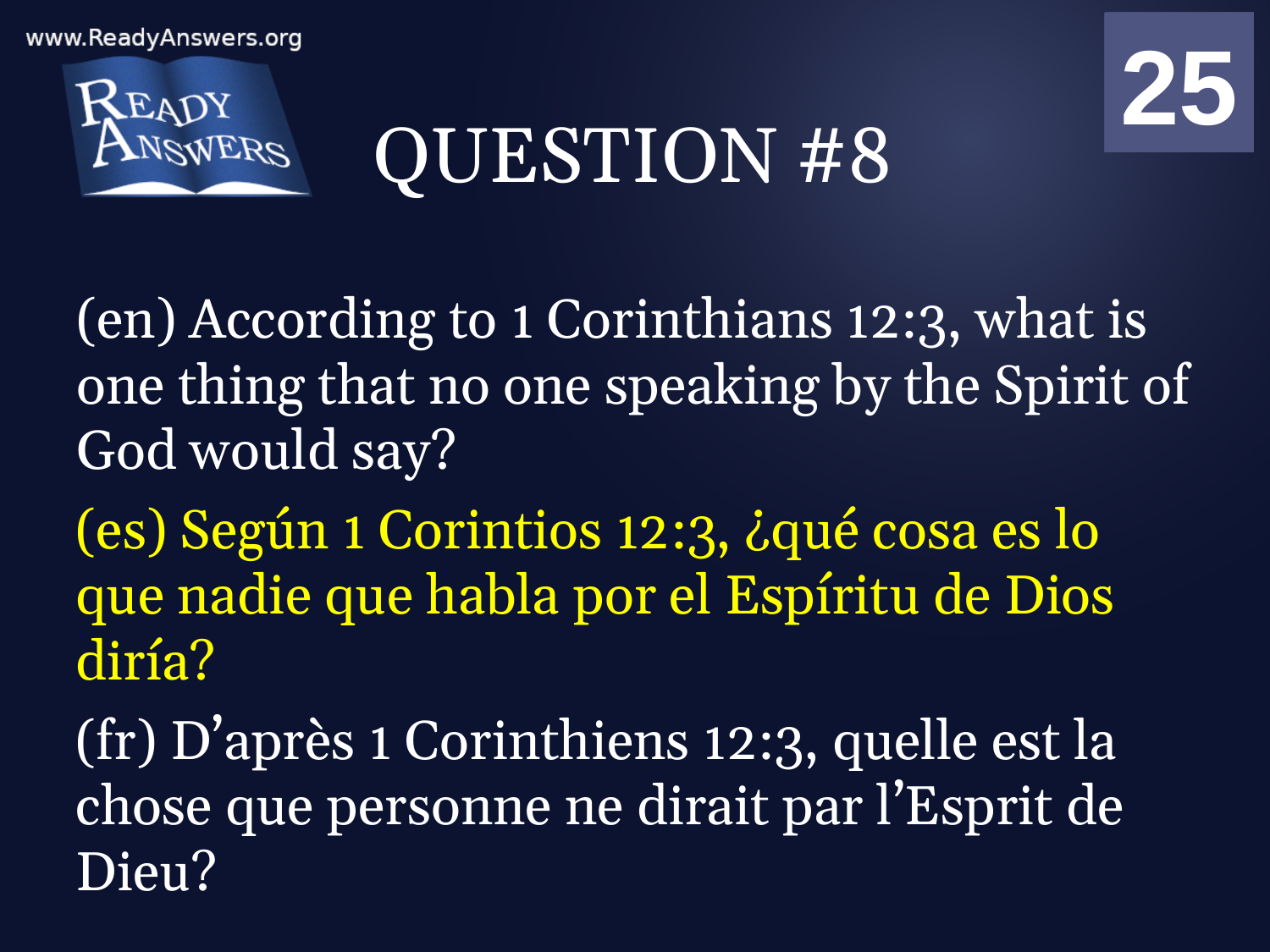

01
02
03
04
05
06
07
08
09
10
11
12
13
14
15
16
17
18
19
20
21
22
23
24
25
00
# QUESTION #8
(en) According to 1 Corinthians 12:3, what is one thing that no one speaking by the Spirit of God would say?
(es) Según 1 Corintios 12:3, ¿qué cosa es lo que nadie que habla por el Espíritu de Dios diría?
(fr) D’après 1 Corinthiens 12:3, quelle est la chose que personne ne dirait par l’Esprit de Dieu?